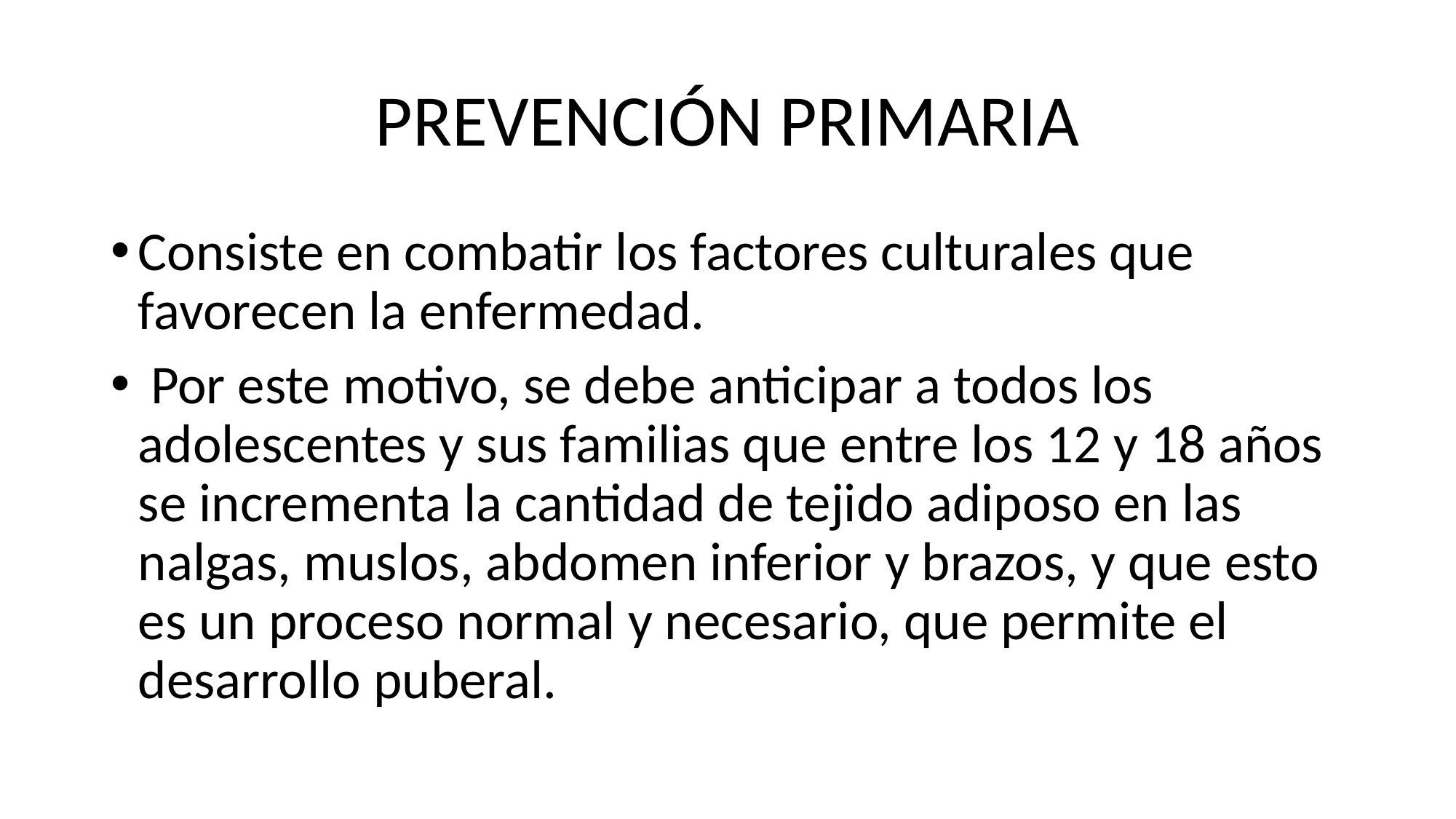

# PREVENCIÓN PRIMARIA
Consiste en combatir los factores culturales que favorecen la enfermedad.
 Por este motivo, se debe anticipar a todos los adolescentes y sus familias que entre los 12 y 18 años se incrementa la cantidad de tejido adiposo en las nalgas, muslos, abdomen inferior y brazos, y que esto es un proceso normal y necesario, que permite el desarrollo puberal.